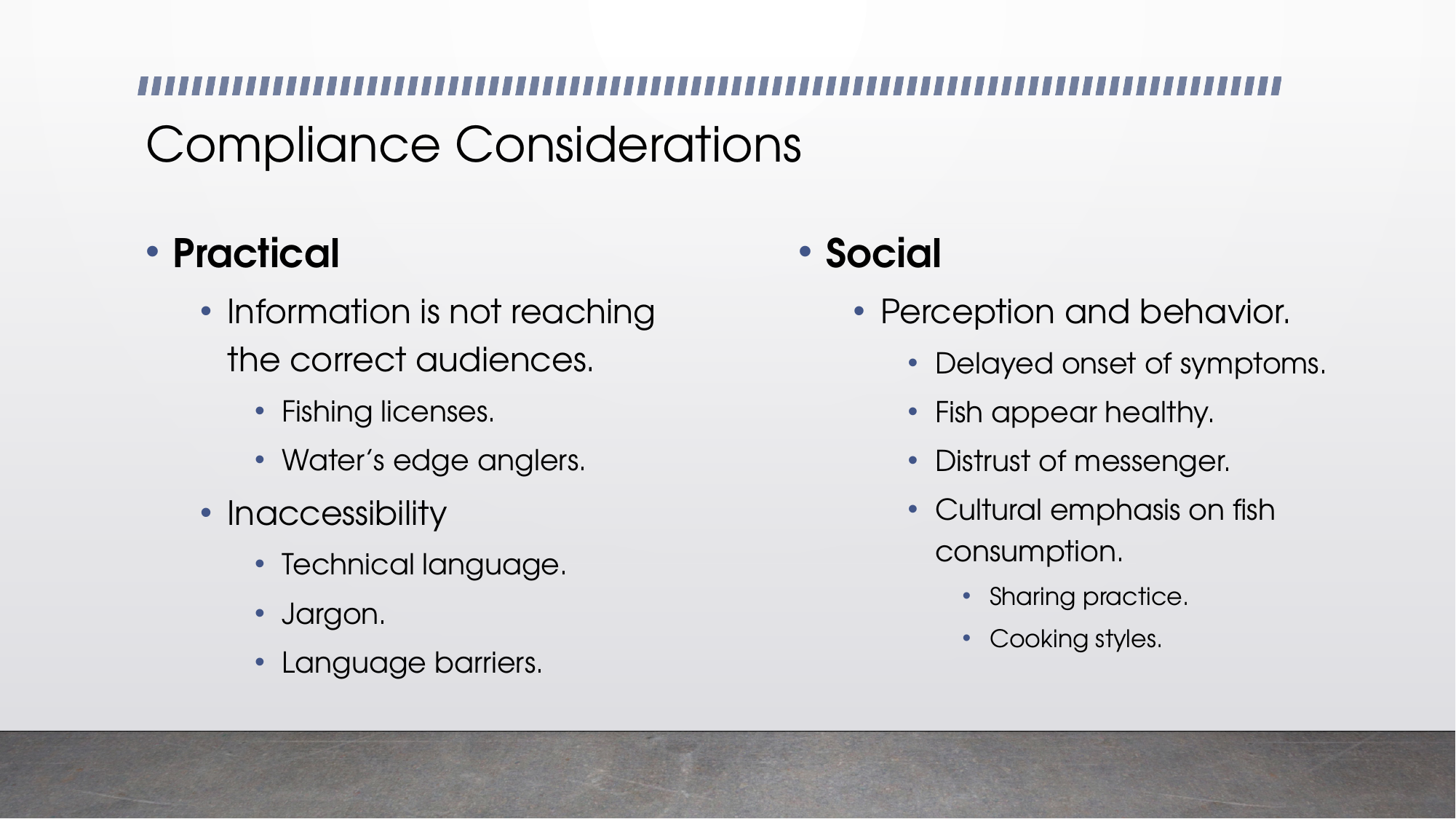

# Compliance Considerations
Practical
Information is not reaching the correct audiences.
Fishing licenses.
Water’s edge anglers.
Inaccessibility
Technical language.
Jargon.
Language barriers.

Social
Perception and behavior.
Delayed onset of symptoms.
Fish appear healthy.
Distrust of messenger.
Cultural emphasis on fish consumption.
Sharing practice.
Cooking styles.